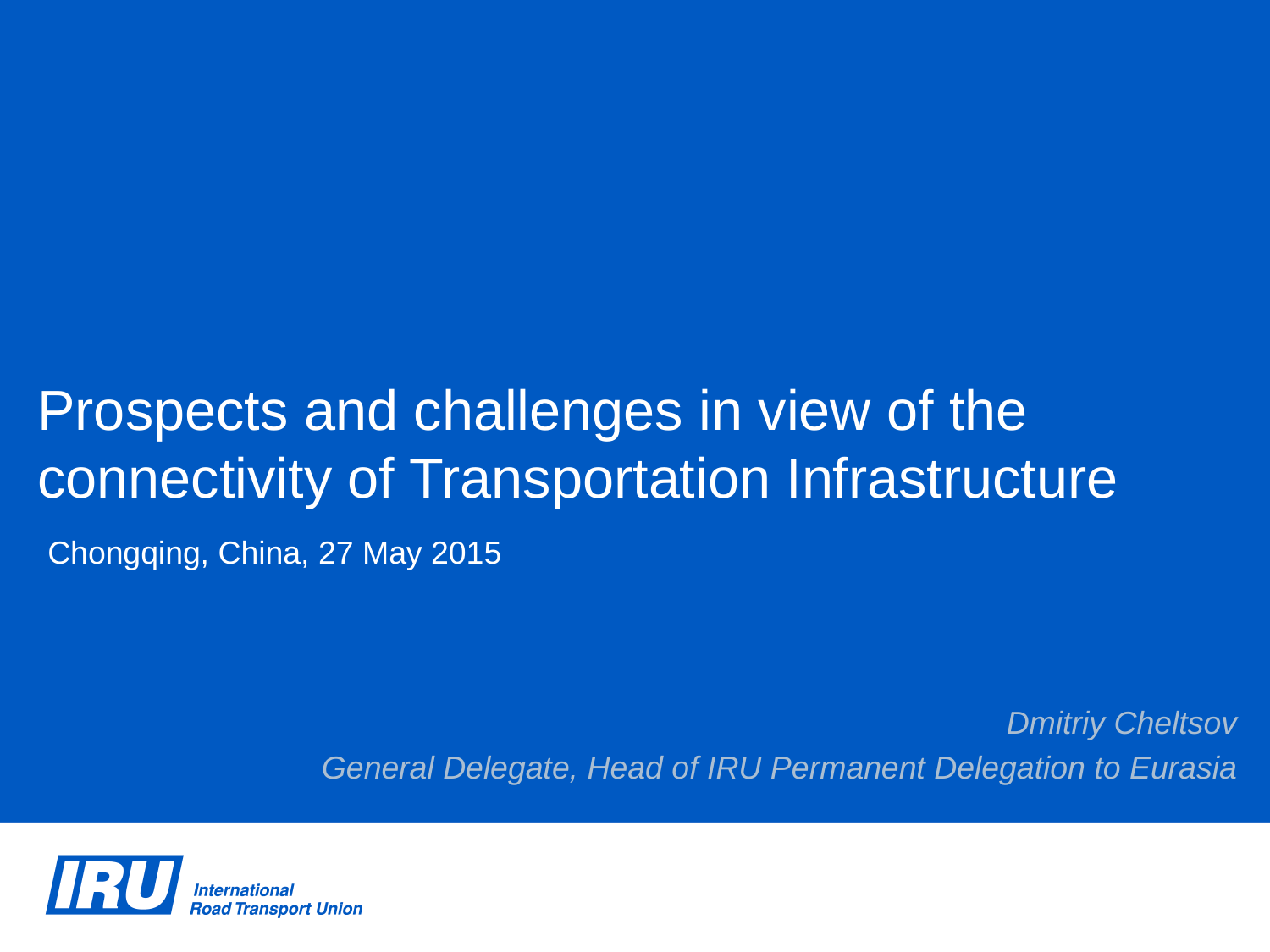

# Prospects and challenges in view of the connectivity of Transportation Infrastructure
Chongqing, China, 27 May 2015
Dmitriy Cheltsov
General Delegate, Head of IRU Permanent Delegation to Eurasia